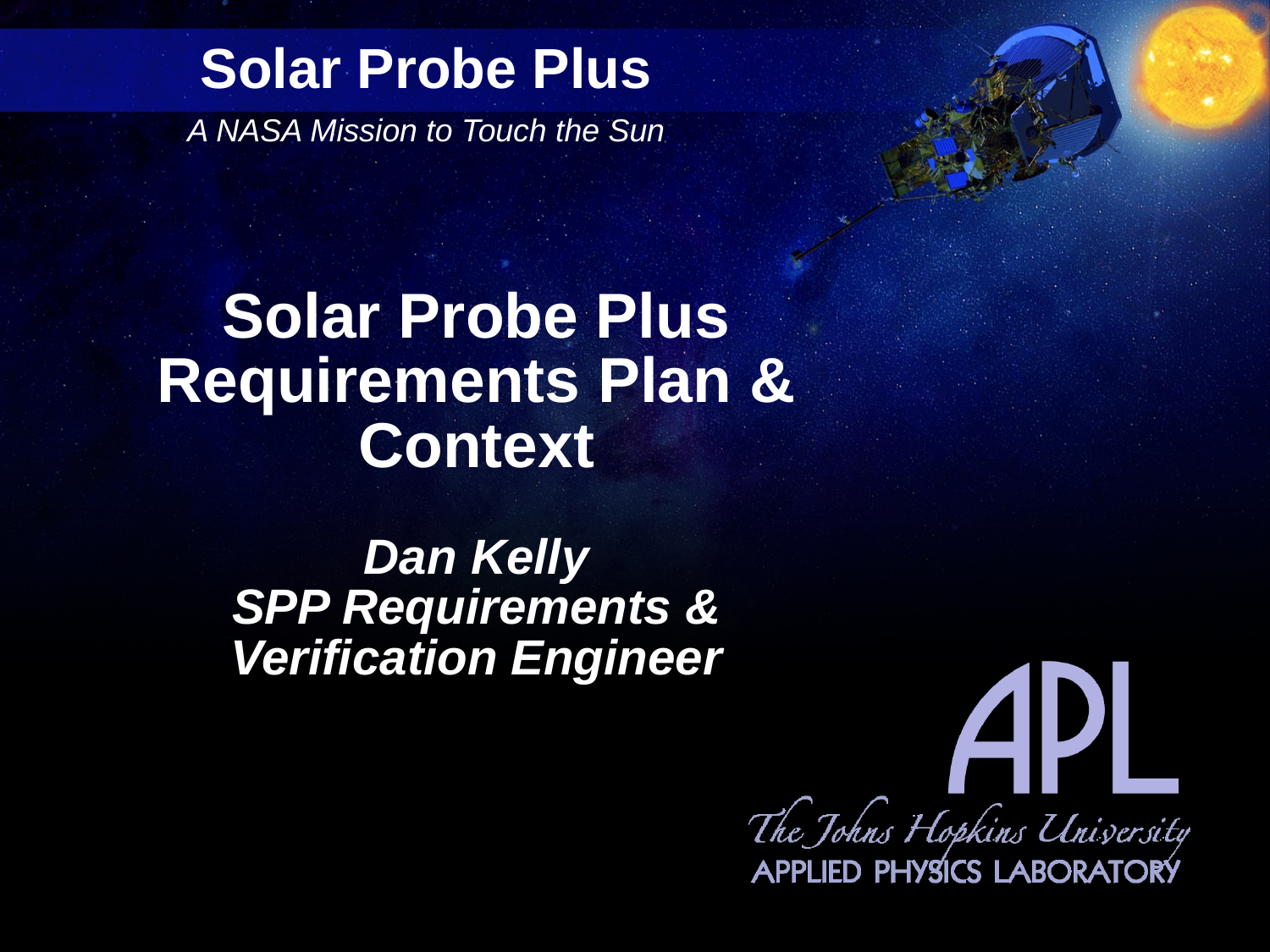

# Solar Probe Plus Requirements Plan & Context
Dan Kelly
SPP Requirements & Verification Engineer